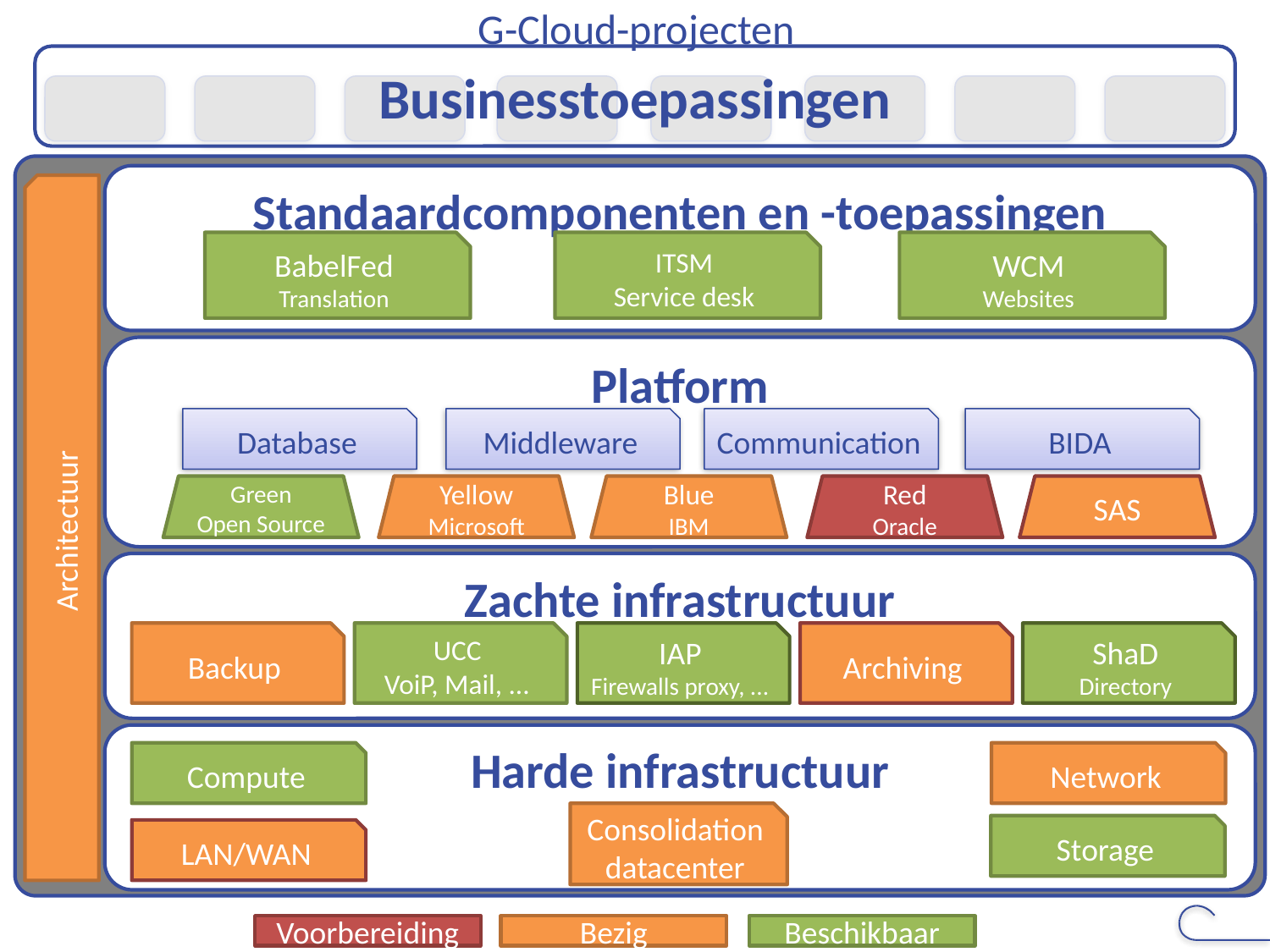

G-Cloud-projecten
Businesstoepassingen

Standaardcomponenten en -toepassingen
Architectuur
Backup
UCC
VoiP, Mail, ...
IAP
Firewalls proxy, ...
Archiving
ShaD
Directory
BabelFed
Translation
ITSM
Service desk
WCM
Websites
Platform
Database
Middleware
Communication
BIDA
Zachte infrastructuur
Harde infrastructuur
Compute
Network
Consolidation datacenter
Storage
LAN/WAN
Green
Open Source
Yellow
Microsoft
Blue
IBM
Red
Oracle
SAS
37
Voorbereiding
Bezig
Beschikbaar